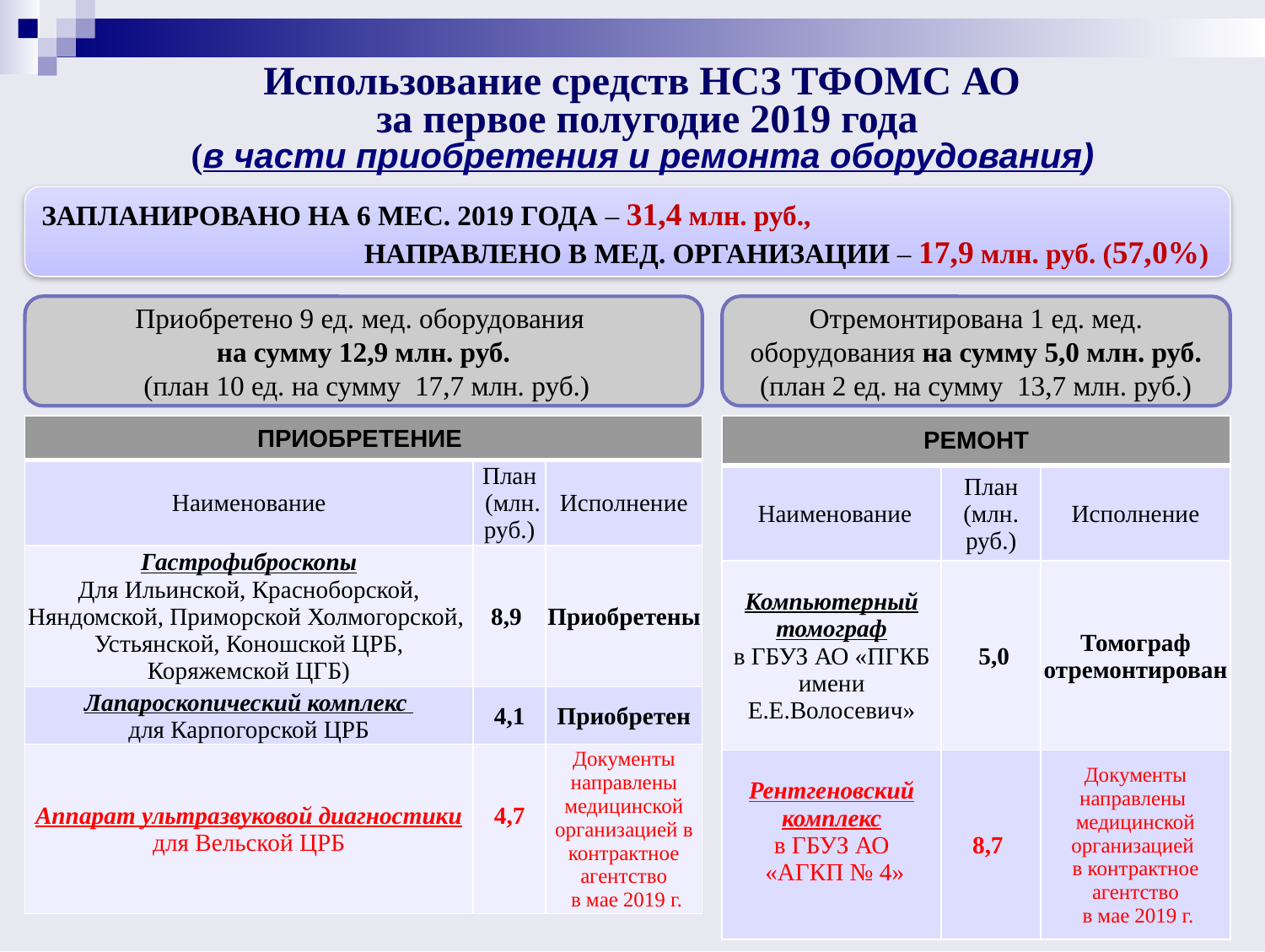

Использование средств НСЗ ТФОМС АО
за первое полугодие 2019 года
(в части приобретения и ремонта оборудования)
ЗАПЛАНИРОВАНО НА 6 МЕС. 2019 ГОДА – 31,4 млн. руб.,
		          НАПРАВЛЕНО В МЕД. ОРГАНИЗАЦИИ – 17,9 млн. руб. (57,0%)
Приобретено 9 ед. мед. оборудования
на сумму 12,9 млн. руб.
 (план 10 ед. на сумму  17,7 млн. руб.)
Отремонтирована 1 ед. мед. оборудования на сумму 5,0 млн. руб. (план 2 ед. на сумму  13,7 млн. руб.)
| РЕМОНТ |  |  |
| --- | --- | --- |
| Наименование | План (млн. руб.) | Исполнение |
| Компьютерный томограф в ГБУЗ АО «ПГКБ имени Е.Е.Волосевич» | 5,0 | Томограф отремонтирован |
| Рентгеновский комплекс в ГБУЗ АО «АГКП № 4» | 8,7 | Документы направлены медицинской организацией в контрактное агентство в мае 2019 г. |
| ПРИОБРЕТЕНИЕ |  |  |
| --- | --- | --- |
| Наименование | План (млн. руб.) | Исполнение |
| Гастрофиброскопы Для Ильинской, Красноборской, Няндомской, Приморской Холмогорской, Устьянской, Коношской ЦРБ, Коряжемской ЦГБ) | 8,9 | Приобретены |
| Лапароскопический комплекс для Карпогорской ЦРБ | 4,1 | Приобретен |
| Аппарат ультразвуковой диагностики для Вельской ЦРБ | 4,7 | Документы направлены медицинской организацией в контрактное агентство в мае 2019 г. |
8